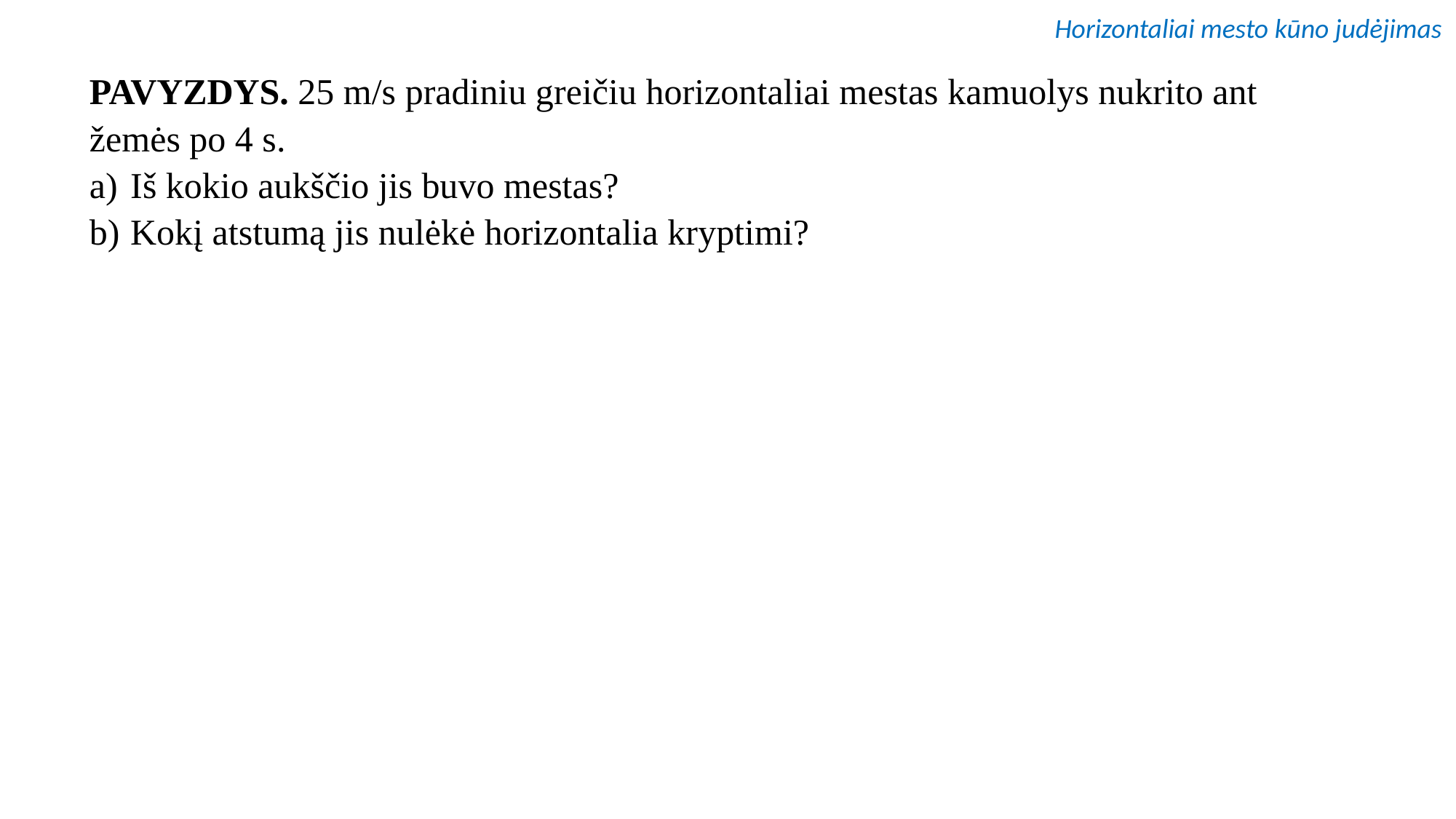

Horizontaliai mesto kūno judėjimas
PAVYZDYS. 25 m/s pradiniu greičiu horizontaliai mestas kamuolys nukrito ant žemės po 4 s.
Iš kokio aukščio jis buvo mestas?
Kokį atstumą jis nulėkė horizontalia kryptimi?